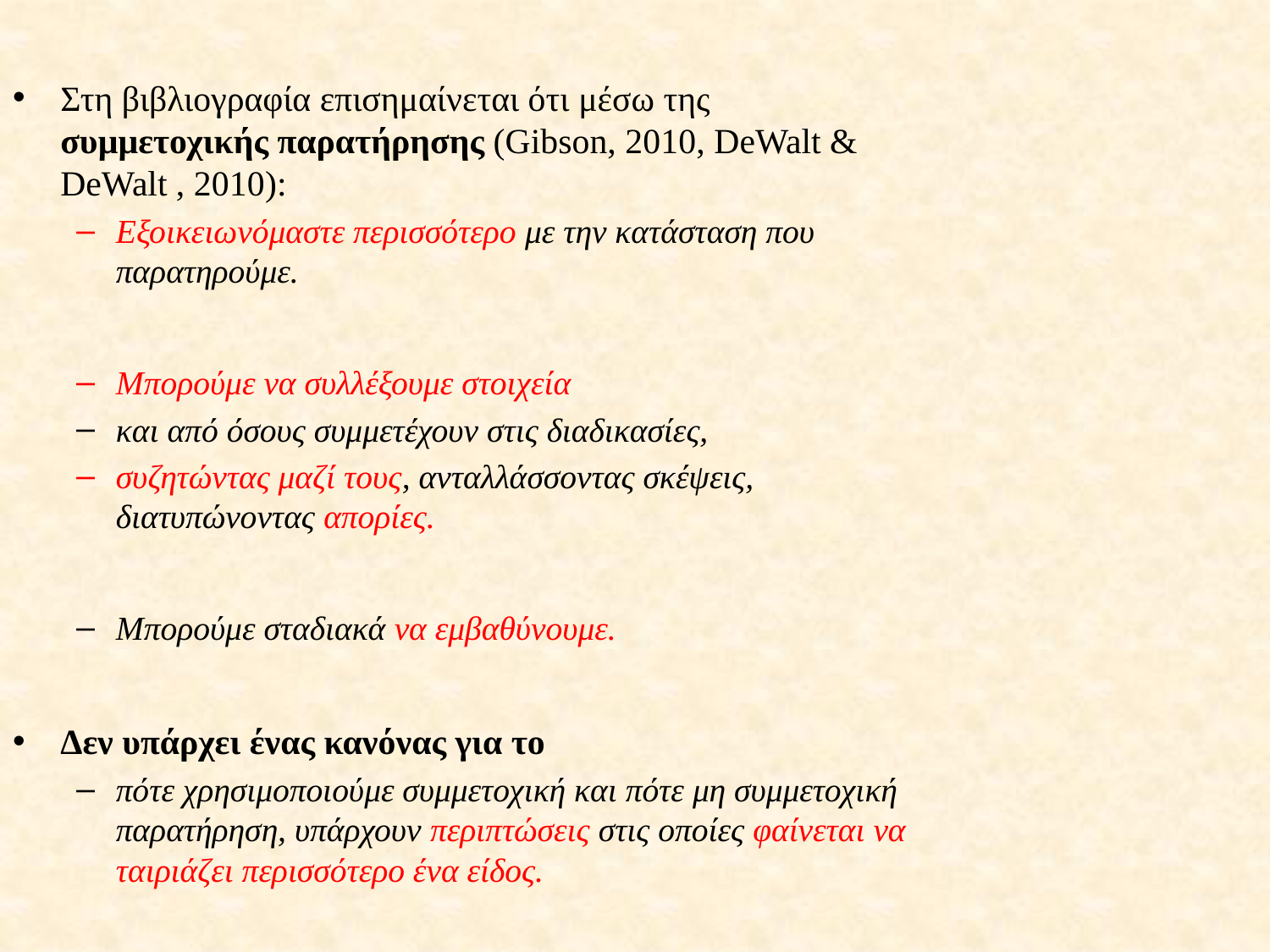

Στη βιβλιογραφία επισημαίνεται ότι μέσω της συμμετοχικής παρατήρησης (Gibson, 2010, DeWalt & DeWalt , 2010):
Εξοικειωνόμαστε περισσότερο με την κατάσταση που παρατηρούμε.

Μπορούμε να συλλέξουμε στοιχεία
και από όσους συμμετέχουν στις διαδικασίες,
συζητώντας μαζί τους, ανταλλάσσοντας σκέψεις, διατυπώνοντας απορίες.

Μπορούμε σταδιακά να εμβαθύνουμε.

Δεν υπάρχει ένας κανόνας για το
πότε χρησιμοποιούμε συμμετοχική και πότε μη συμμετοχική παρατήρηση, υπάρχουν περιπτώσεις στις οποίες φαίνεται να ταιριάζει περισσότερο ένα είδος.